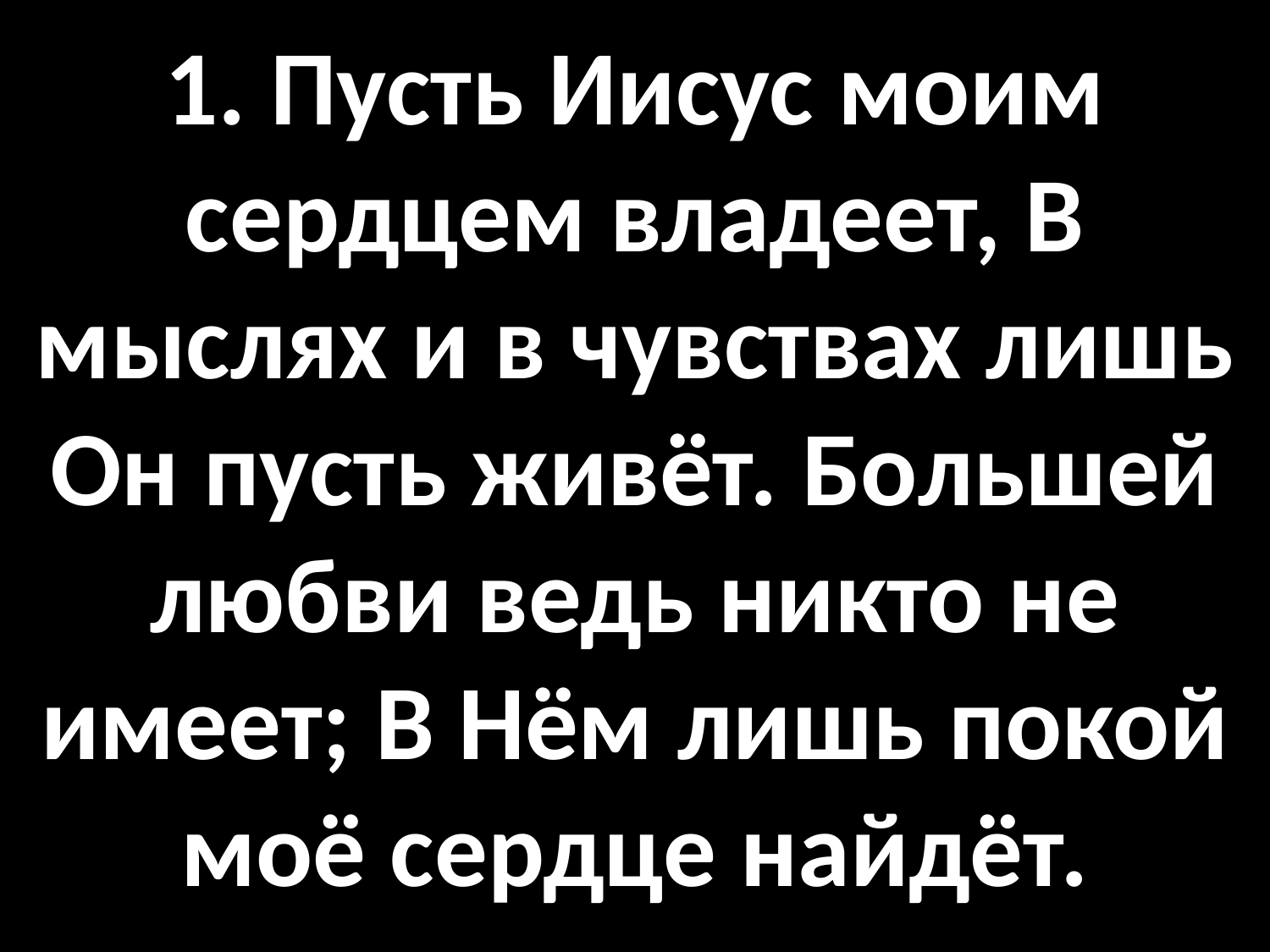

# 1. Пусть Иисус моим сердцем владеет, В мыслях и в чувствах лишь Он пусть живёт. Большей любви ведь никто не имеет; В Нём лишь покой моё сердце найдёт.